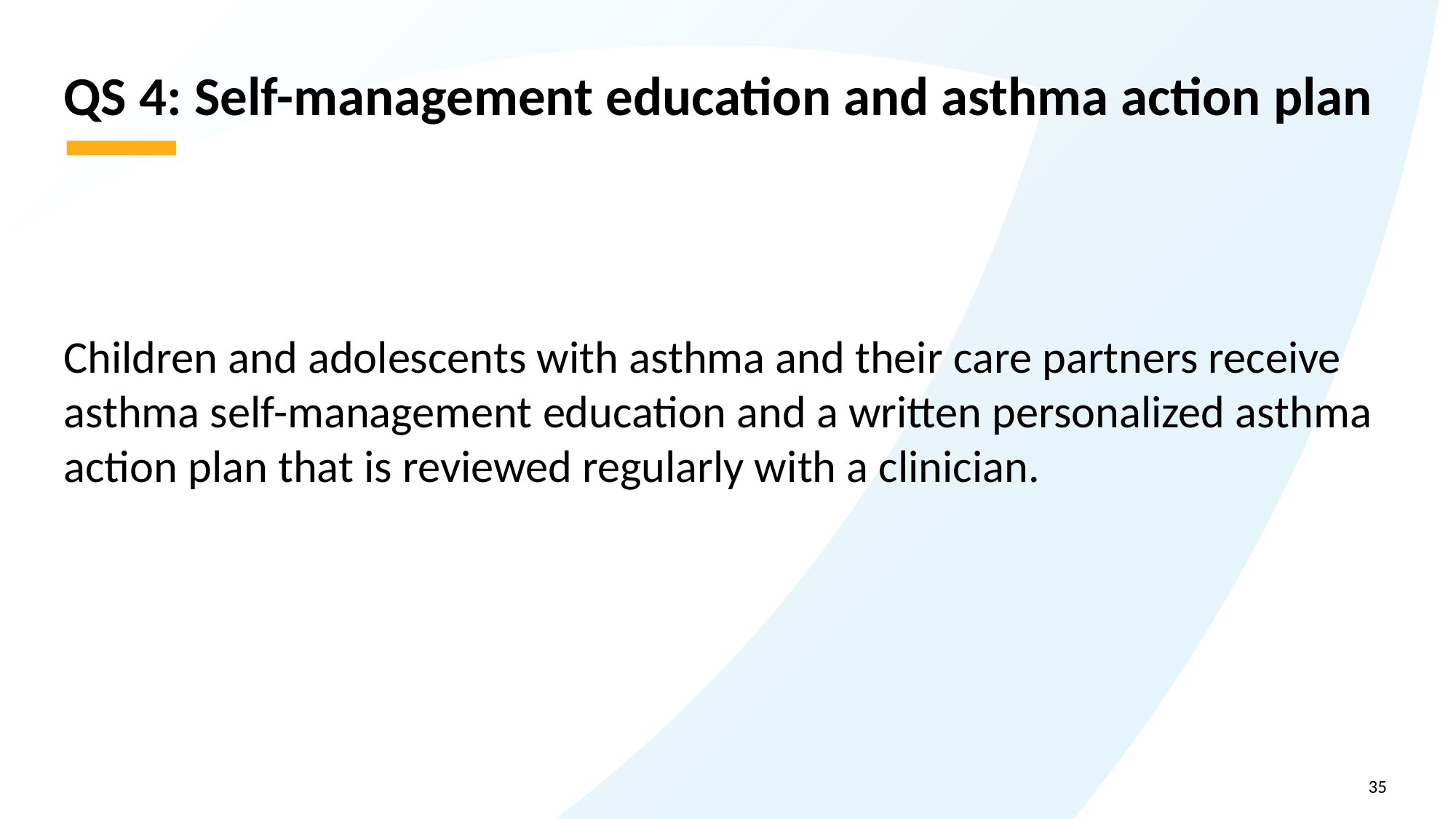

# QS 4: Self-management education and asthma action plan
Children and adolescents with asthma and their care partners receive asthma self-management education and a written personalized asthma action plan that is reviewed regularly with a clinician.